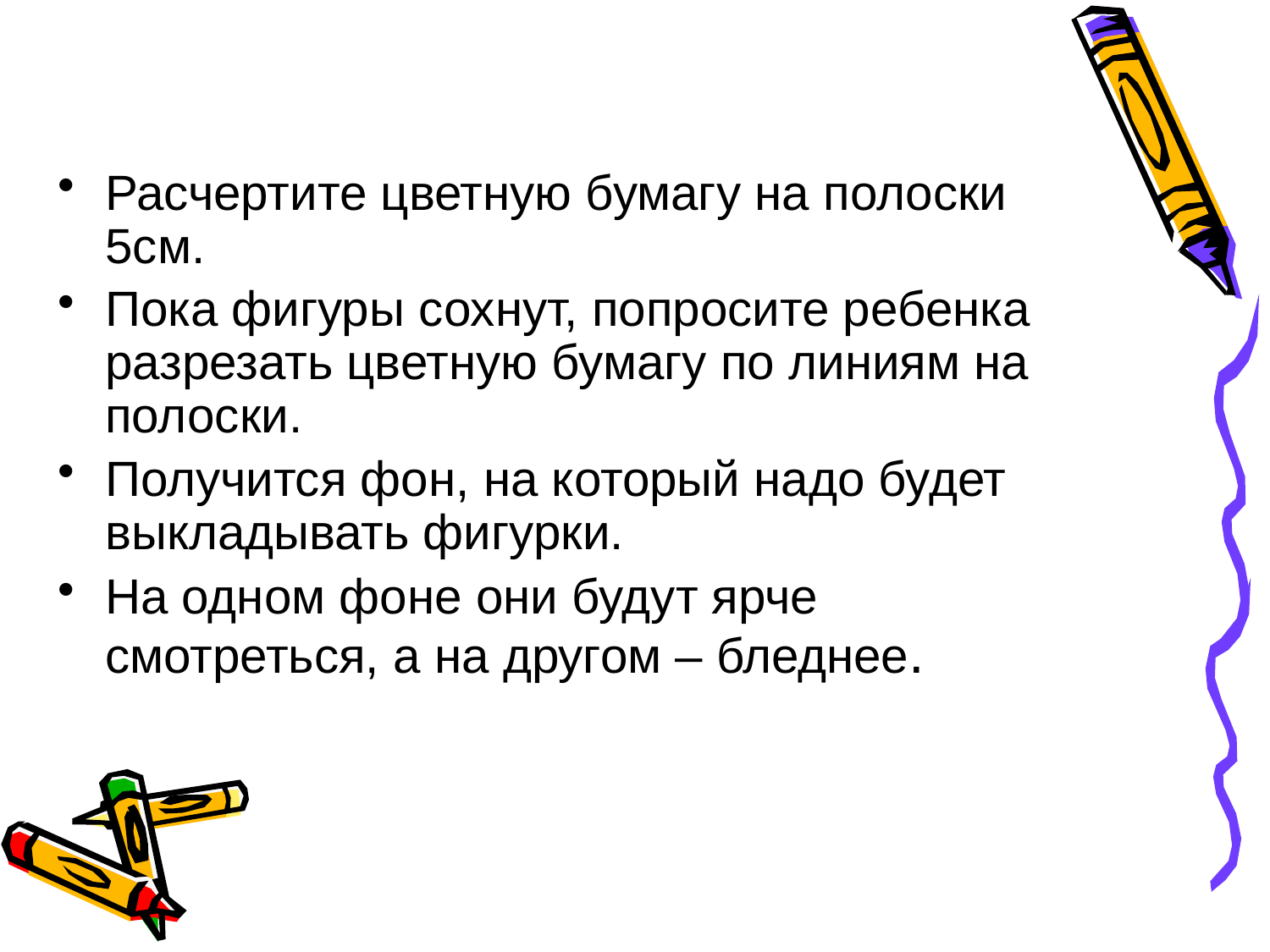

#
Расчертите цветную бумагу на полоски 5см.
Пока фигуры сохнут, попросите ребенка разрезать цветную бумагу по линиям на полоски.
Получится фон, на который надо будет выкладывать фигурки.
На одном фоне они будут ярче смотреться, а на другом – бледнее.